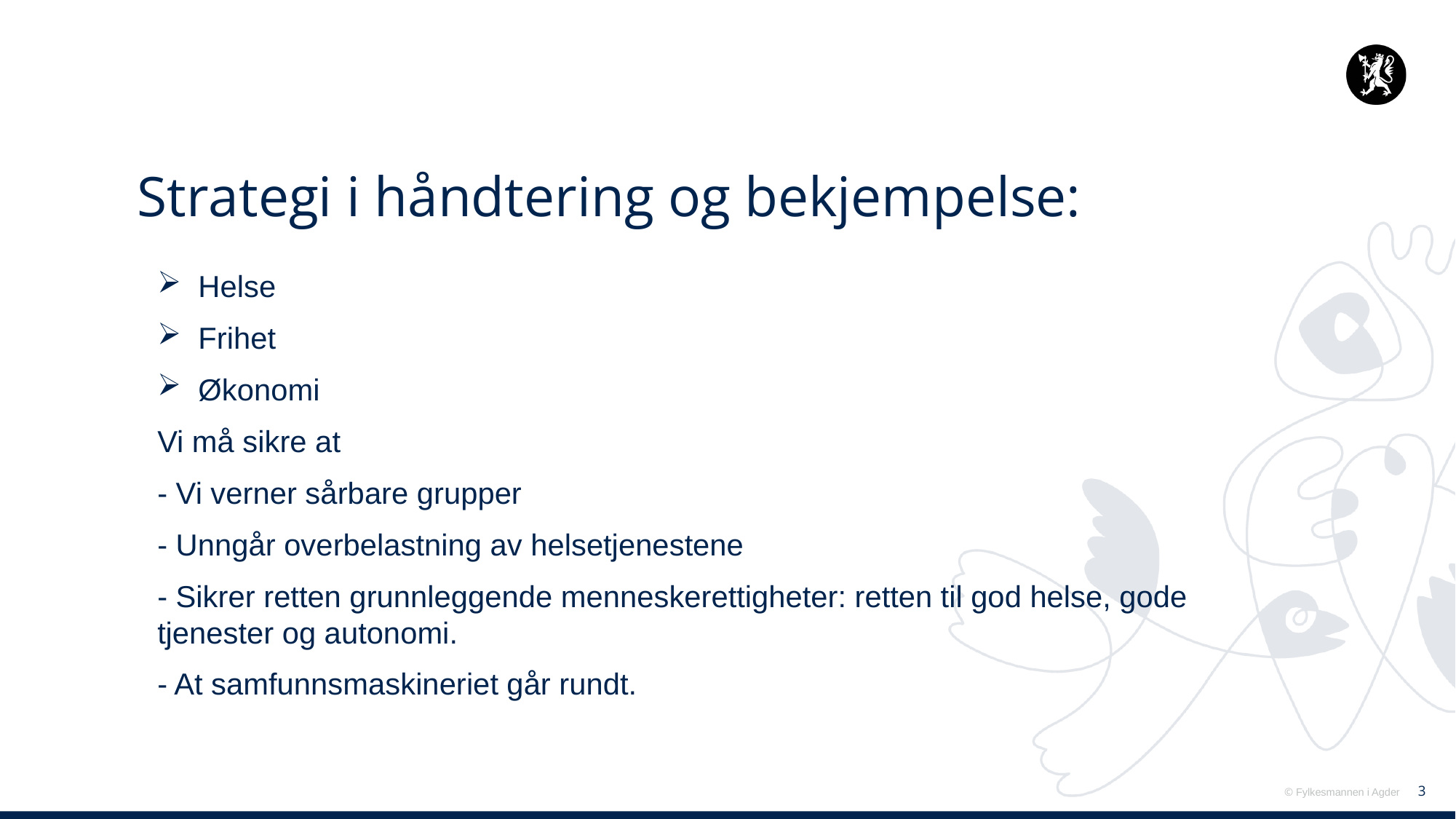

# Strategi i håndtering og bekjempelse:
Helse
Frihet
Økonomi
Vi må sikre at
- Vi verner sårbare grupper
- Unngår overbelastning av helsetjenestene
- Sikrer retten grunnleggende menneskerettigheter: retten til god helse, gode tjenester og autonomi.
- At samfunnsmaskineriet går rundt.